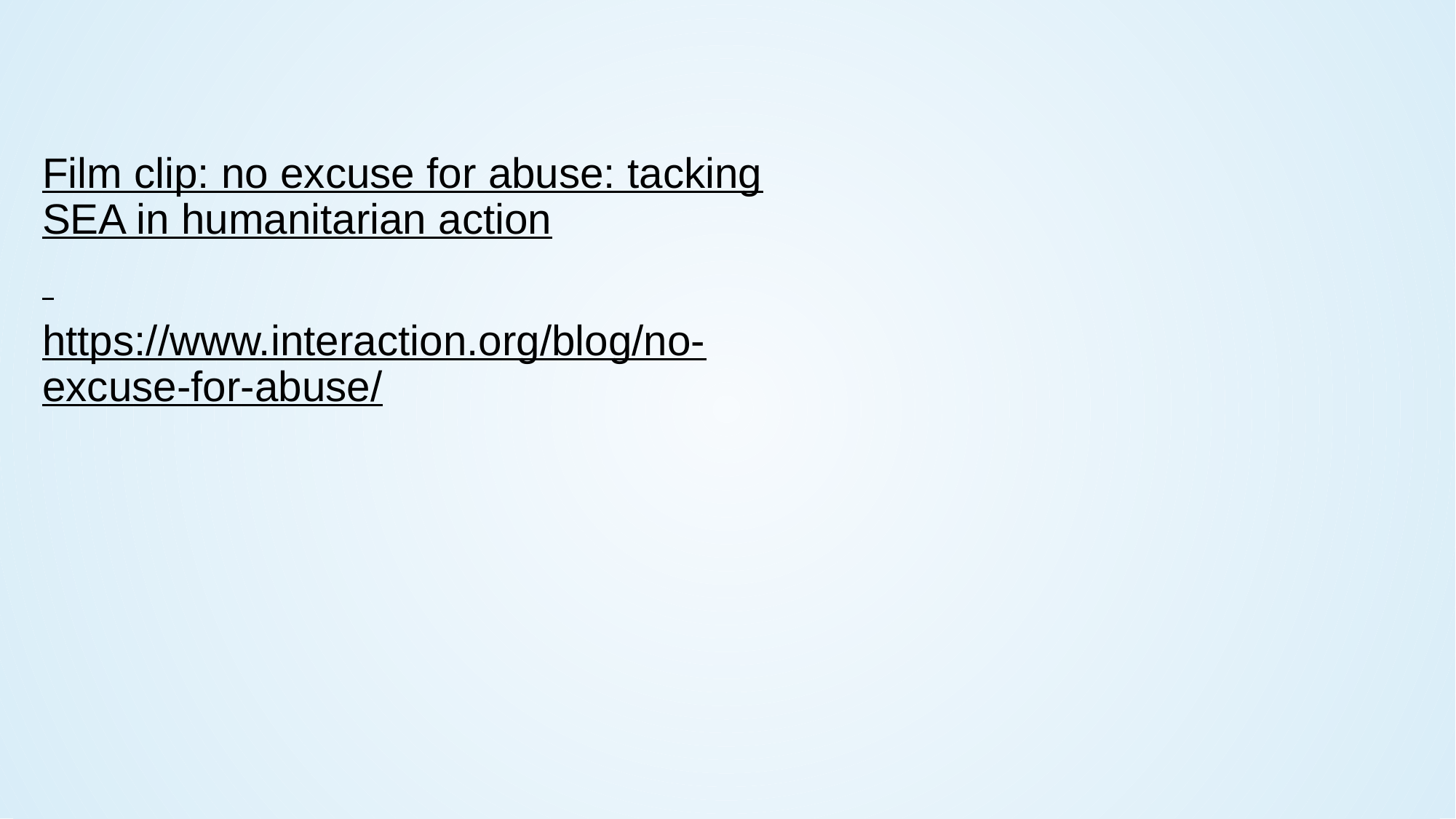

Film clip: no excuse for abuse: tacking SEA in humanitarian action

https://www.interaction.org/blog/no-excuse-for-abuse/